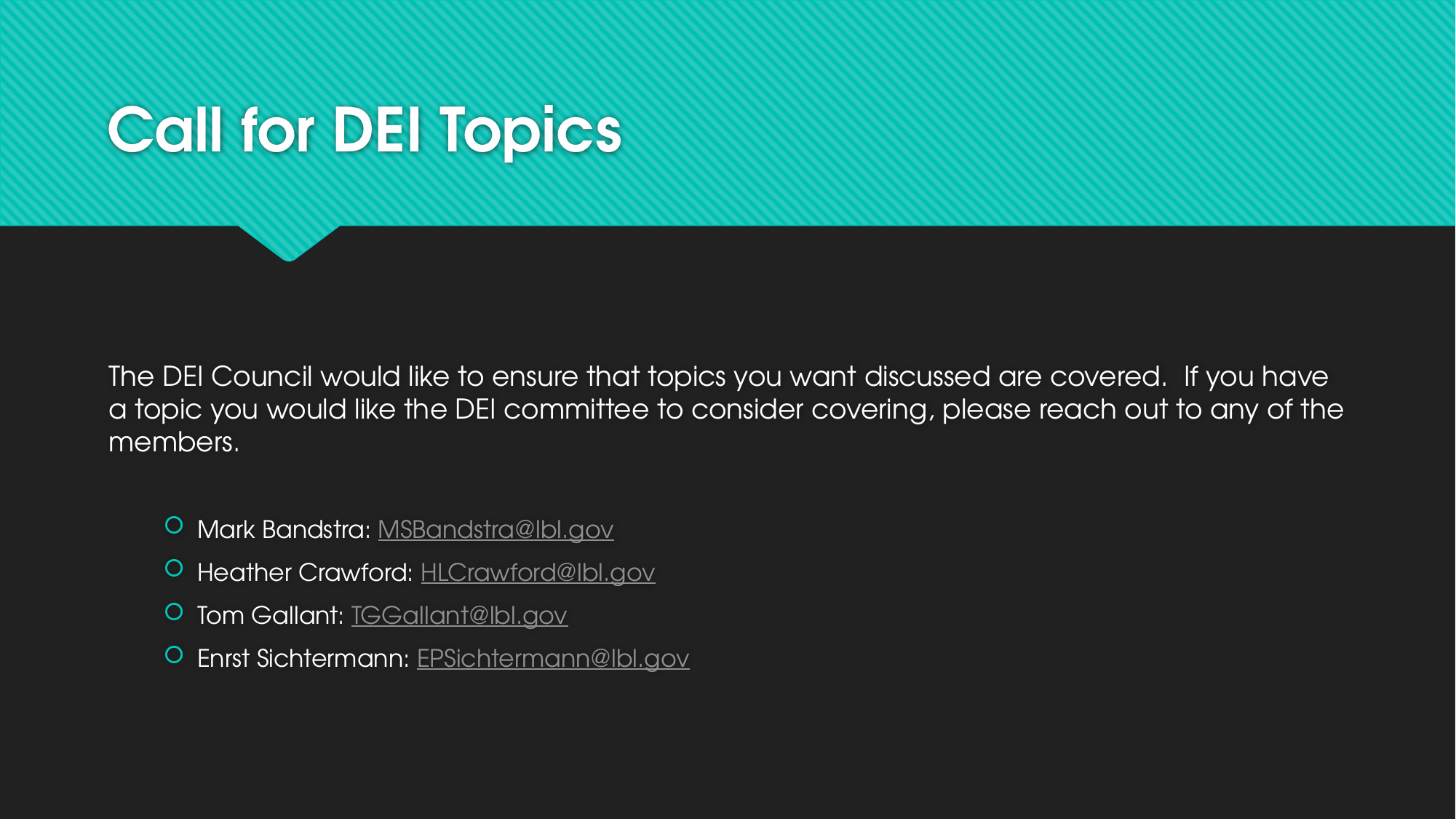

# Call for DEI Topics
The DEI Council would like to ensure that topics you want discussed are covered.  If you have a topic you would like the DEI committee to consider covering, please reach out to any of the members.

Mark Bandstra: MSBandstra@lbl.gov
Heather Crawford: HLCrawford@lbl.gov
Tom Gallant: TGGallant@lbl.gov
Enrst Sichtermann: EPSichtermann@lbl.gov